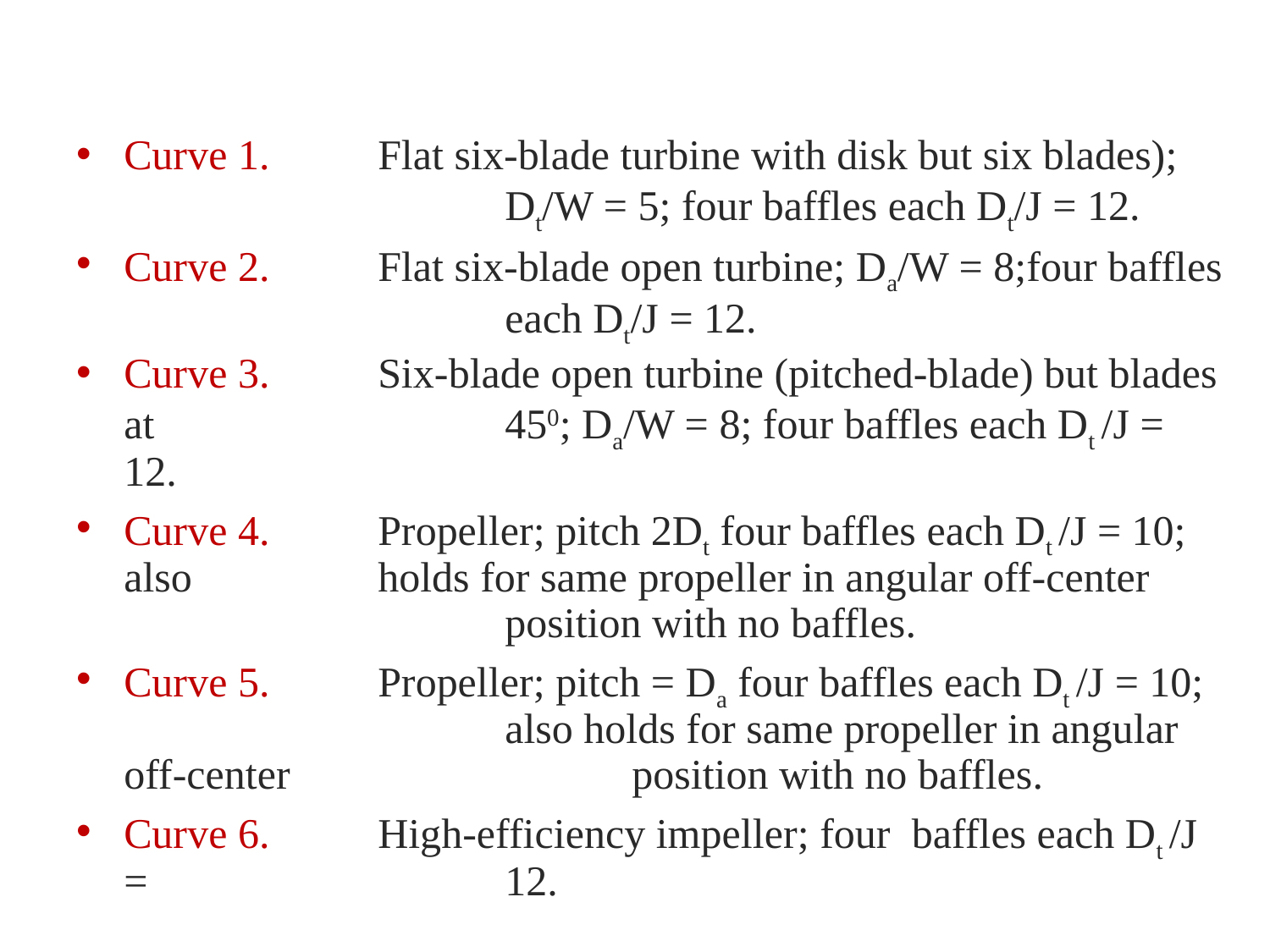

Curve 1.	Flat six-blade turbine with disk but six blades); 			Dt/W = 5; four baffles each Dt/J = 12.
Curve 2. 	Flat six-blade open turbine; Da/W = 8;four baffles 			each Dt/J = 12.
Curve 3. 	Six-blade open turbine (pitched-blade) but blades at 			450; Da/W = 8; four baffles each Dt /J = 12.
Curve 4. 	Propeller; pitch 2Dt four baffles each Dt /J = 10; also 		holds for same propeller in angular off-center 			position with no baffles.
Curve 5. 	Propeller; pitch = Da four baffles each Dt /J = 10; 			also holds for same propeller in angular off-center 			position with no baffles.
Curve 6. 	High-efficiency impeller; four  baffles each Dt /J = 			12.